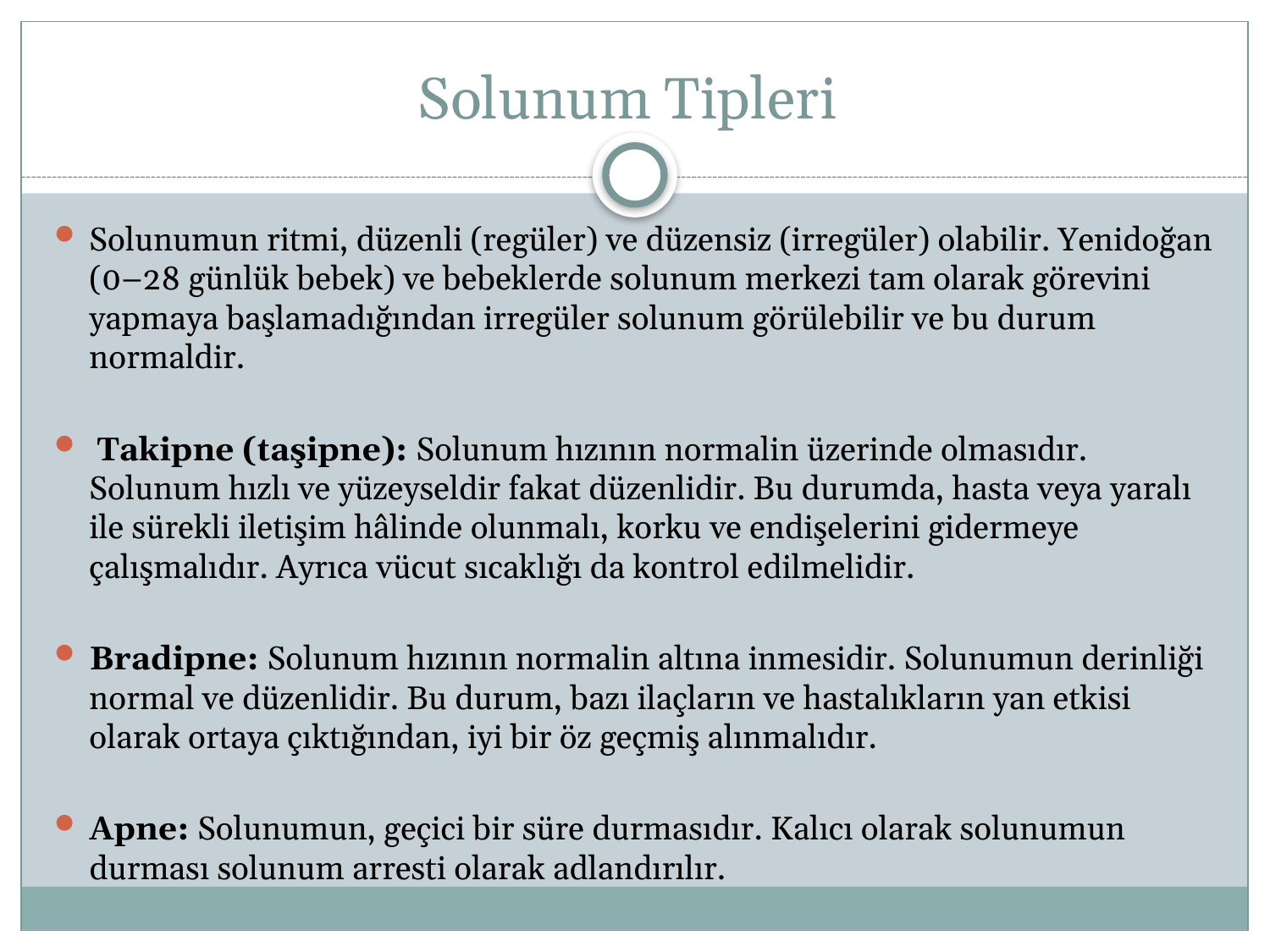

# Solunum Tipleri
Solunumun ritmi, düzenli (regüler) ve düzensiz (irregüler) olabilir. Yenidoğan (0–28 günlük bebek) ve bebeklerde solunum merkezi tam olarak görevini yapmaya başlamadığından irregüler solunum görülebilir ve bu durum normaldir.

 Takipne (taşipne): Solunum hızının normalin üzerinde olmasıdır. Solunum hızlı ve yüzeyseldir fakat düzenlidir. Bu durumda, hasta veya yaralı ile sürekli iletişim hâlinde olunmalı, korku ve endişelerini gidermeye çalışmalıdır. Ayrıca vücut sıcaklığı da kontrol edilmelidir.

Bradipne: Solunum hızının normalin altına inmesidir. Solunumun derinliği normal ve düzenlidir. Bu durum, bazı ilaçların ve hastalıkların yan etkisi olarak ortaya çıktığından, iyi bir öz geçmiş alınmalıdır.

Apne: Solunumun, geçici bir süre durmasıdır. Kalıcı olarak solunumun durması solunum arresti olarak adlandırılır.